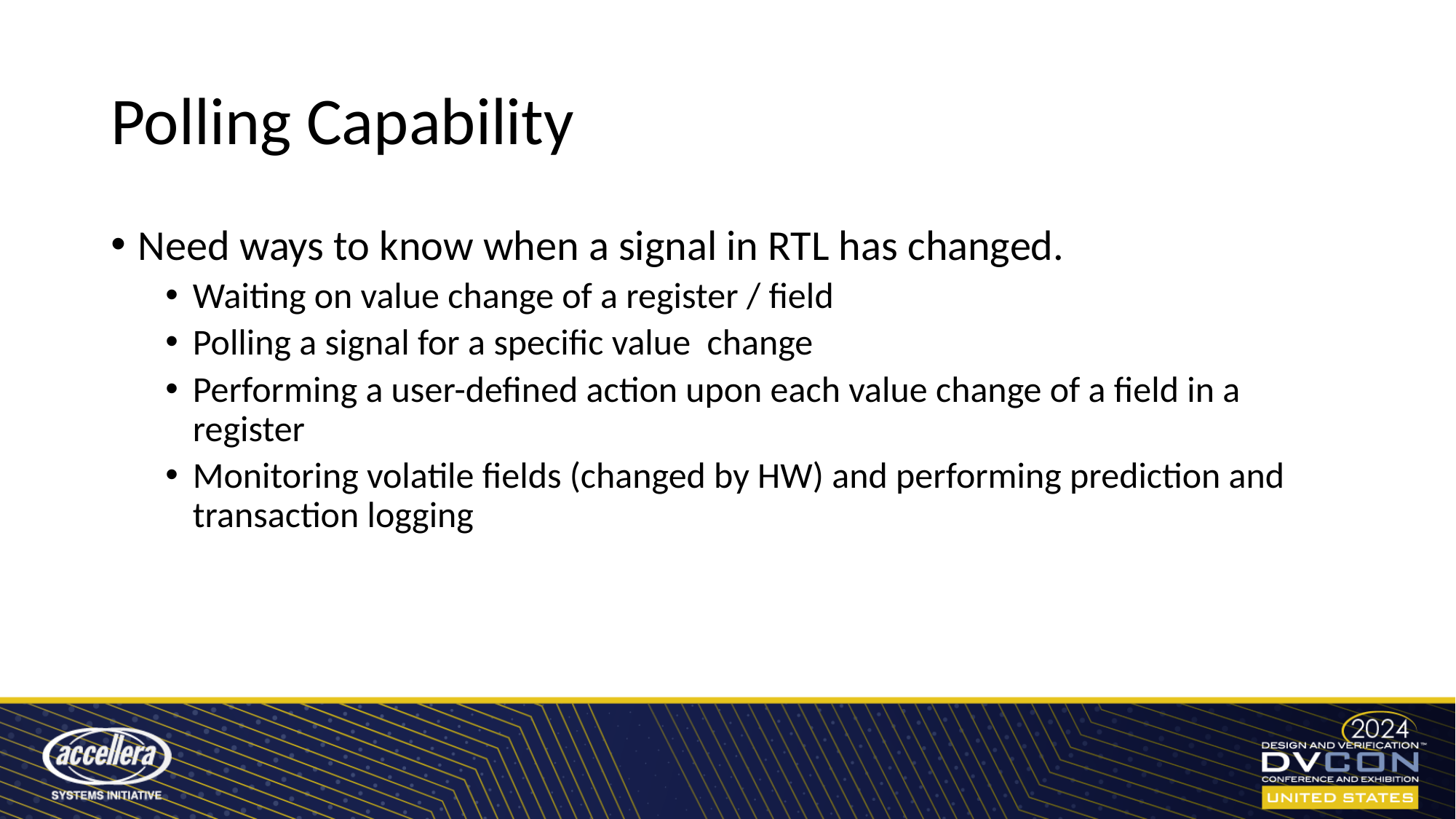

# Polling Capability
Need ways to know when a signal in RTL has changed.
Waiting on value change of a register / field
Polling a signal for a specific value  change
Performing a user-defined action upon each value change of a field in a register
Monitoring volatile fields (changed by HW) and performing prediction and transaction logging